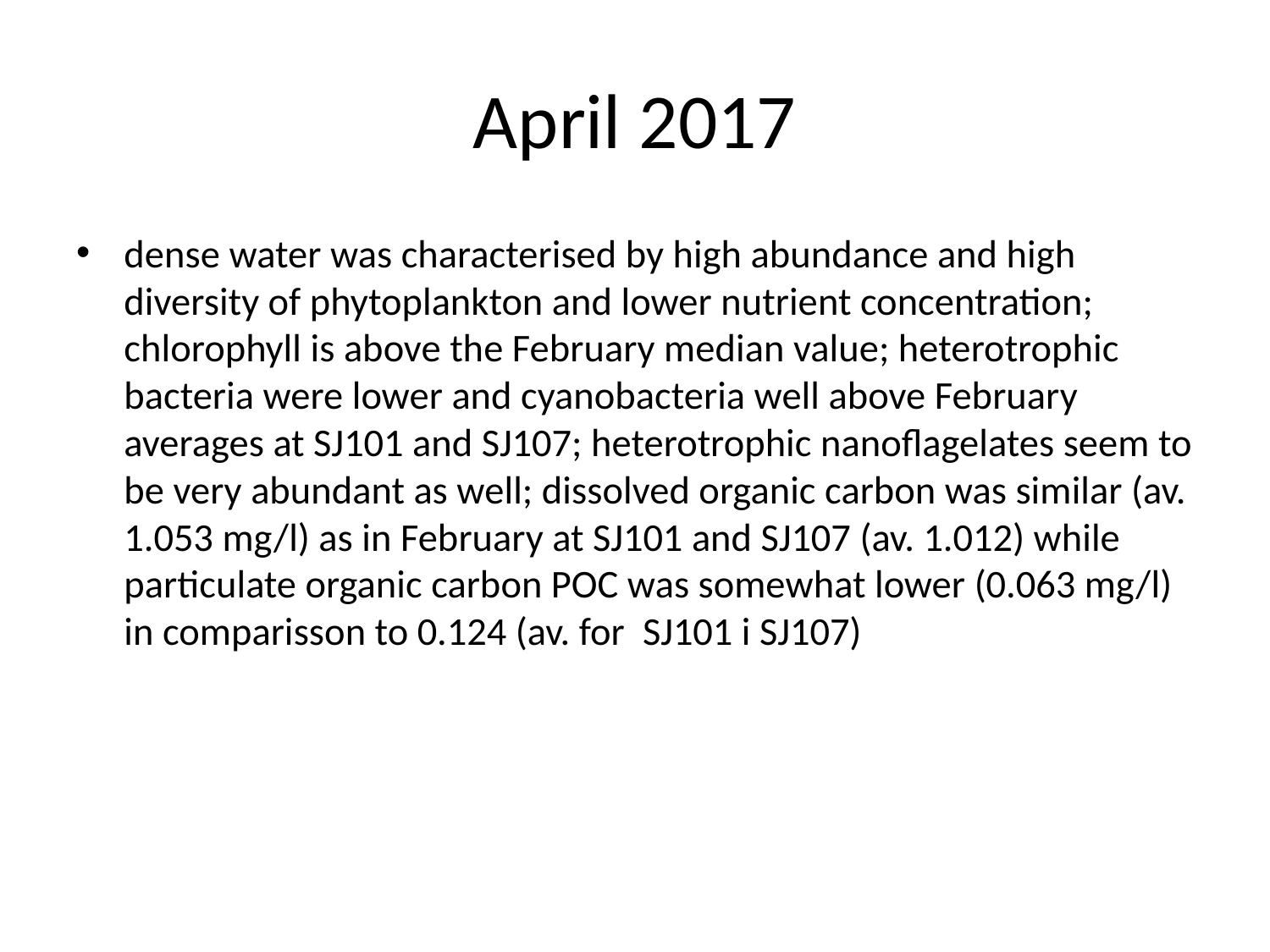

# April 2017
dense water was characterised by high abundance and high diversity of phytoplankton and lower nutrient concentration; chlorophyll is above the February median value; heterotrophic bacteria were lower and cyanobacteria well above February averages at SJ101 and SJ107; heterotrophic nanoflagelates seem to be very abundant as well; dissolved organic carbon was similar (av. 1.053 mg/l) as in February at SJ101 and SJ107 (av. 1.012) while  particulate organic carbon POC was somewhat lower (0.063 mg/l) in comparisson to 0.124 (av. for  SJ101 i SJ107)